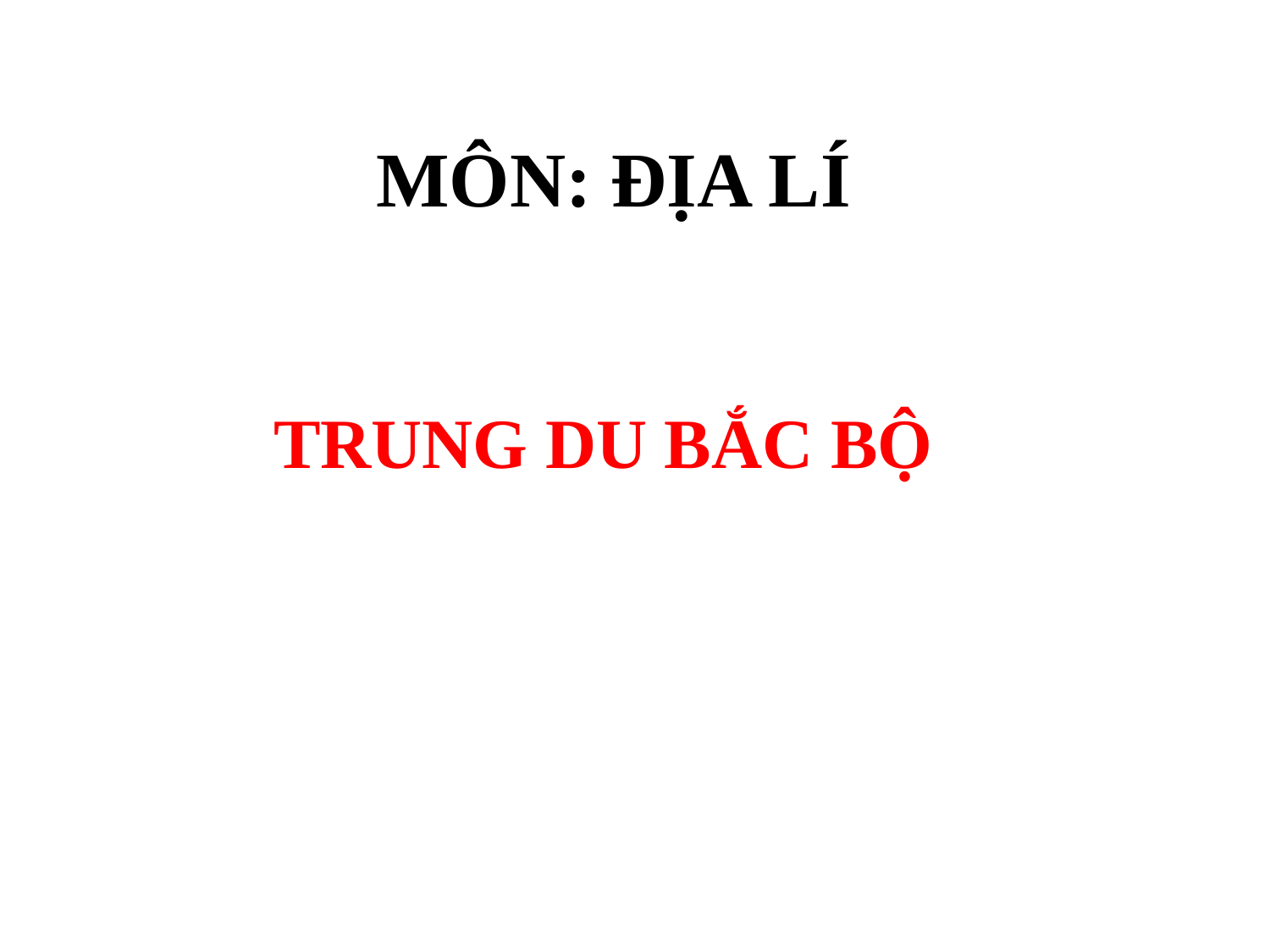

# MÔN: ĐỊA LÍ
TRUNG DU BẮC BỘ